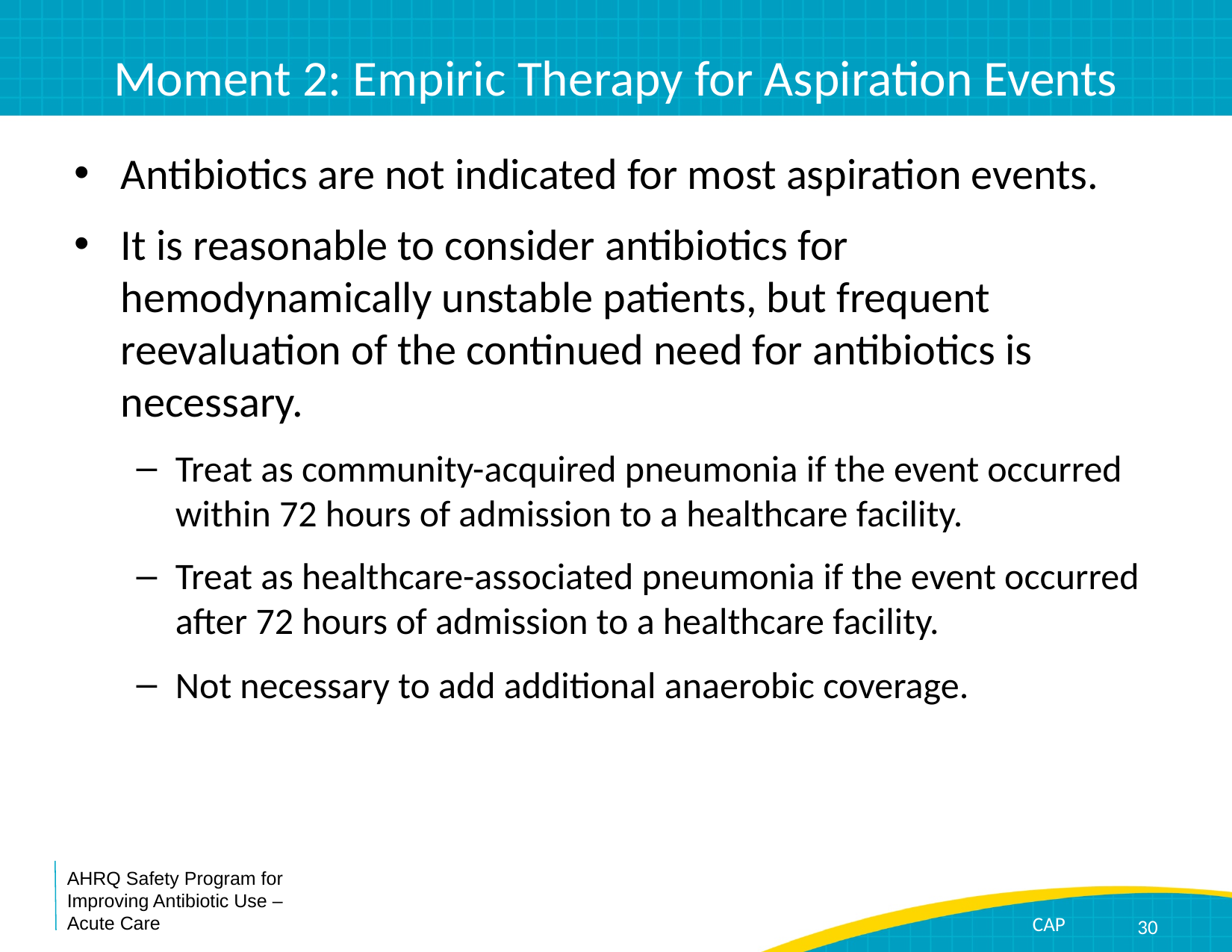

# Moment 2: Empiric Therapy for Aspiration Events
Antibiotics are not indicated for most aspiration events.
It is reasonable to consider antibiotics for hemodynamically unstable patients, but frequent reevaluation of the continued need for antibiotics is necessary.
Treat as community-acquired pneumonia if the event occurred within 72 hours of admission to a healthcare facility.
Treat as healthcare-associated pneumonia if the event occurred after 72 hours of admission to a healthcare facility.
Not necessary to add additional anaerobic coverage.
30